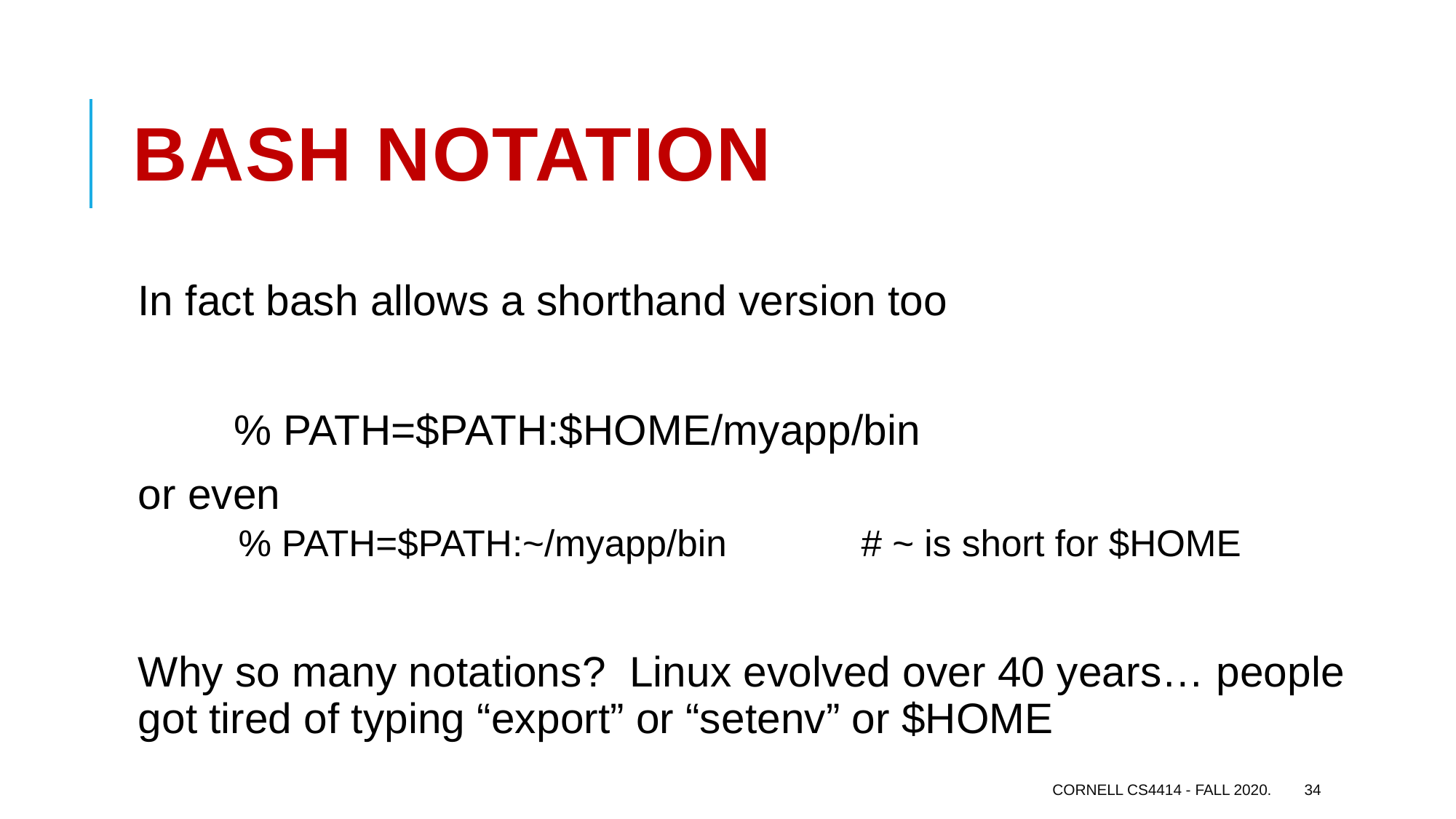

# Bash Notation
In fact bash allows a shorthand version too

 	% PATH=$PATH:$HOME/myapp/bin
or even
  	% PATH=$PATH:~/myapp/bin             # ~ is short for $HOME

Why so many notations?  Linux evolved over 40 years… people got tired of typing “export” or “setenv” or $HOME
Cornell CS4414 - Fall 2020.
34